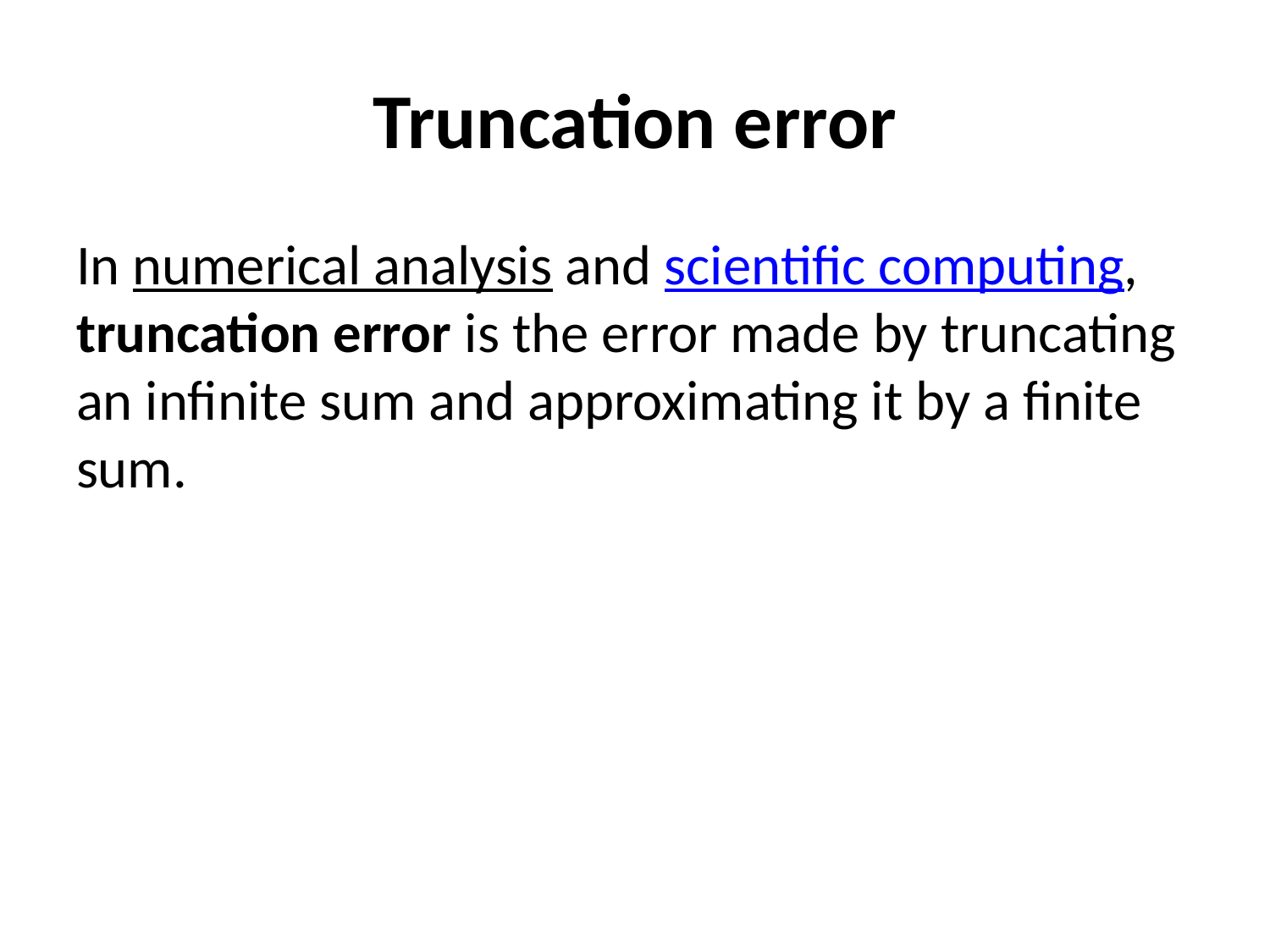

# Truncation error
In numerical analysis and scientific computing, truncation error is the error made by truncating an infinite sum and approximating it by a finite sum.